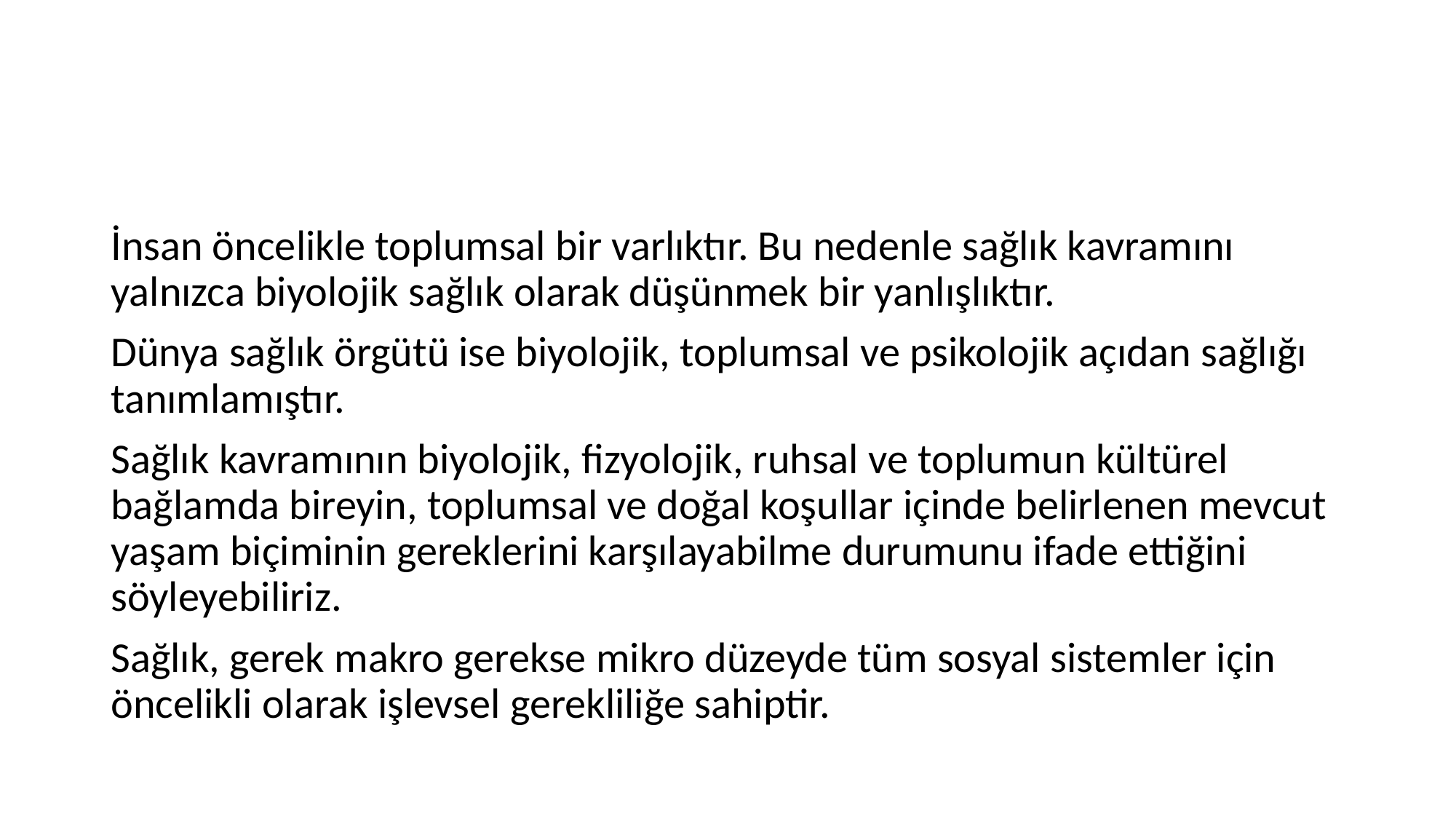

#
İnsan öncelikle toplumsal bir varlıktır. Bu nedenle sağlık kavramını yalnızca biyolojik sağlık olarak düşünmek bir yanlışlıktır.
Dünya sağlık örgütü ise biyolojik, toplumsal ve psikolojik açıdan sağlığı tanımlamıştır.
Sağlık kavramının biyolojik, fizyolojik, ruhsal ve toplumun kültürel bağlamda bireyin, toplumsal ve doğal koşullar içinde belirlenen mevcut yaşam biçiminin gereklerini karşılayabilme durumunu ifade ettiğini söyleyebiliriz.
Sağlık, gerek makro gerekse mikro düzeyde tüm sosyal sistemler için öncelikli olarak işlevsel gerekliliğe sahiptir.